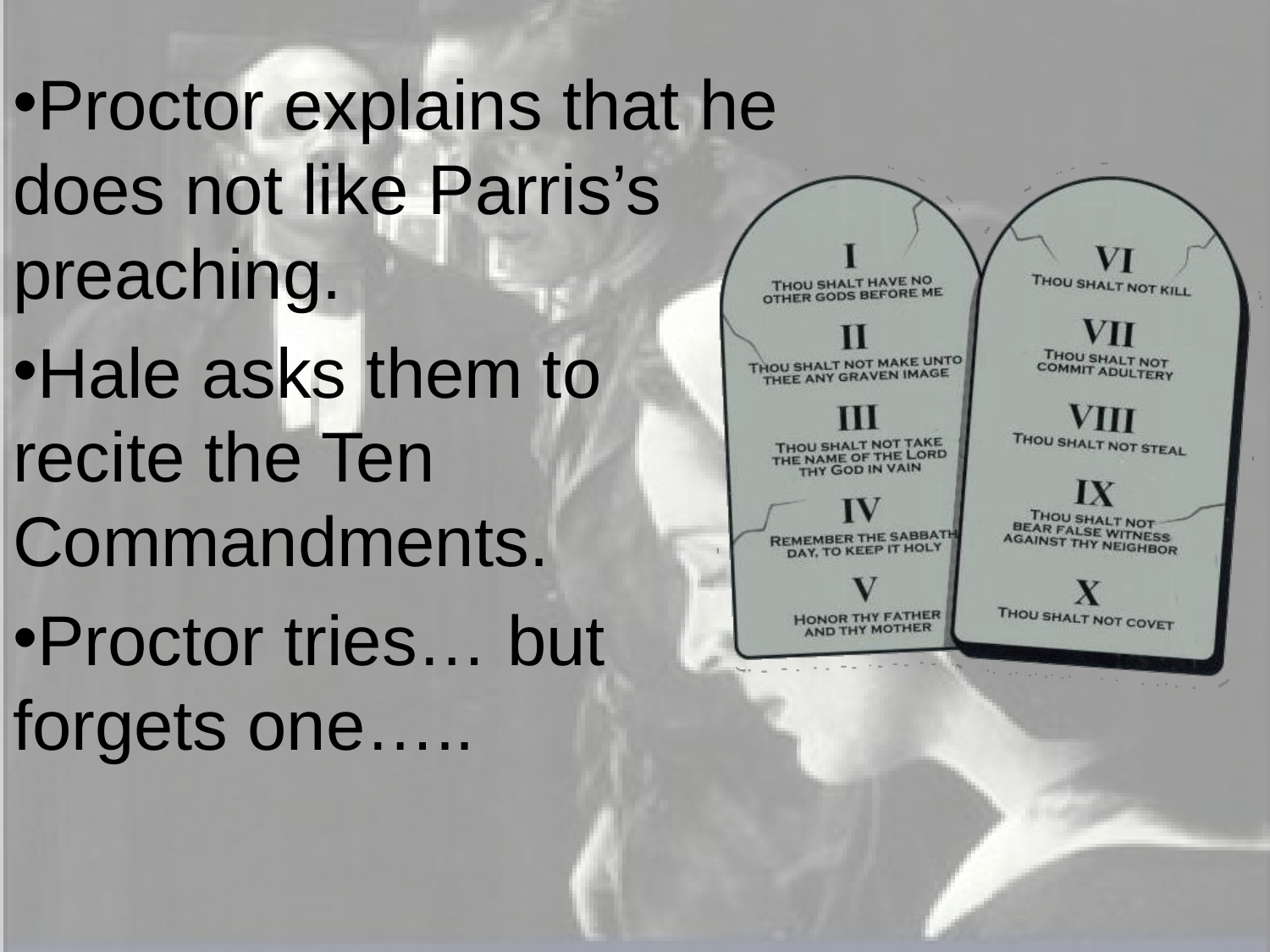

Proctor explains that he does not like Parris’s preaching.
Hale asks them to recite the Ten Commandments.
Proctor tries… but forgets one…..